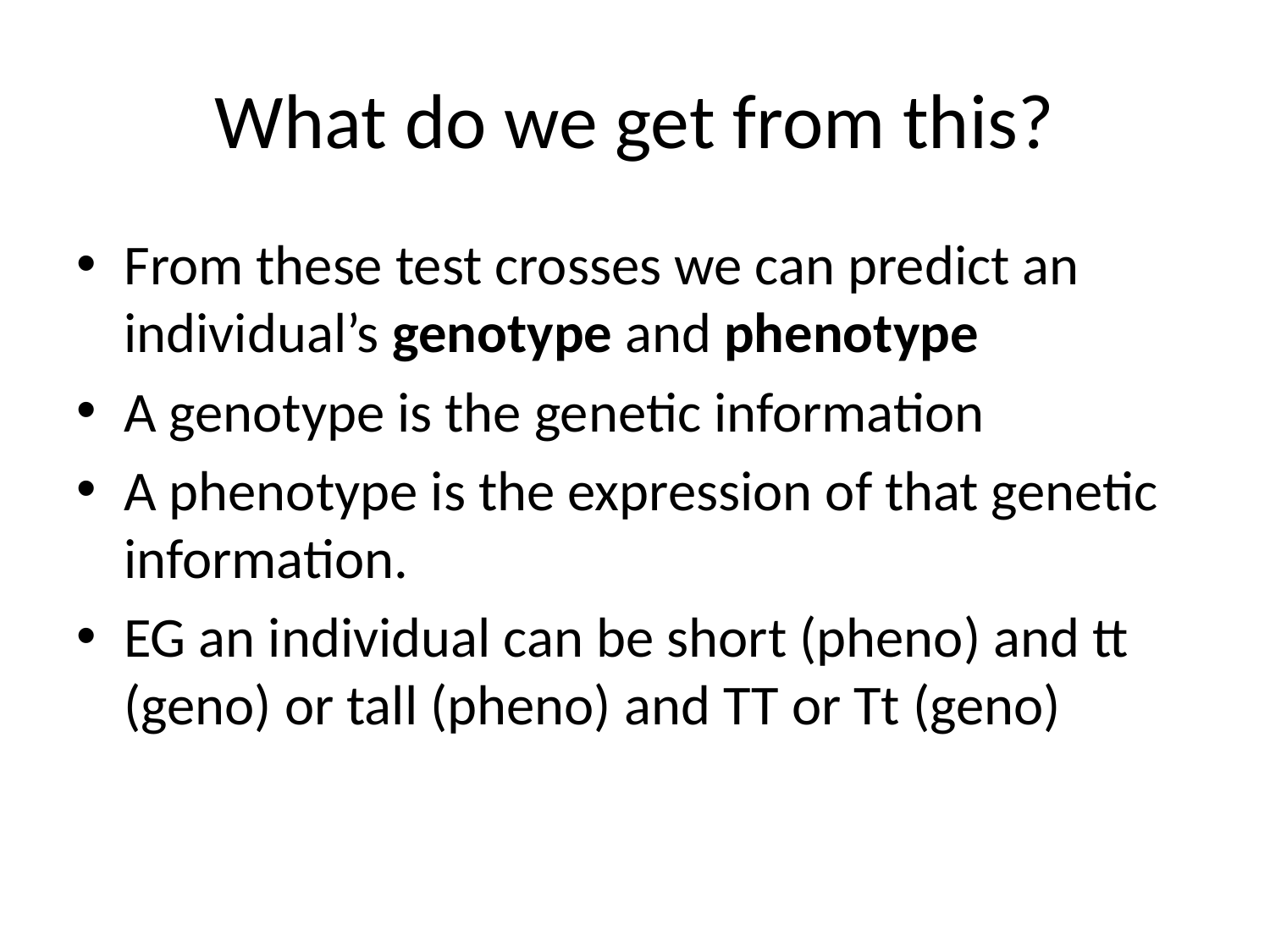

# What do we get from this?
From these test crosses we can predict an individual’s genotype and phenotype
A genotype is the genetic information
A phenotype is the expression of that genetic information.
EG an individual can be short (pheno) and tt (geno) or tall (pheno) and TT or Tt (geno)